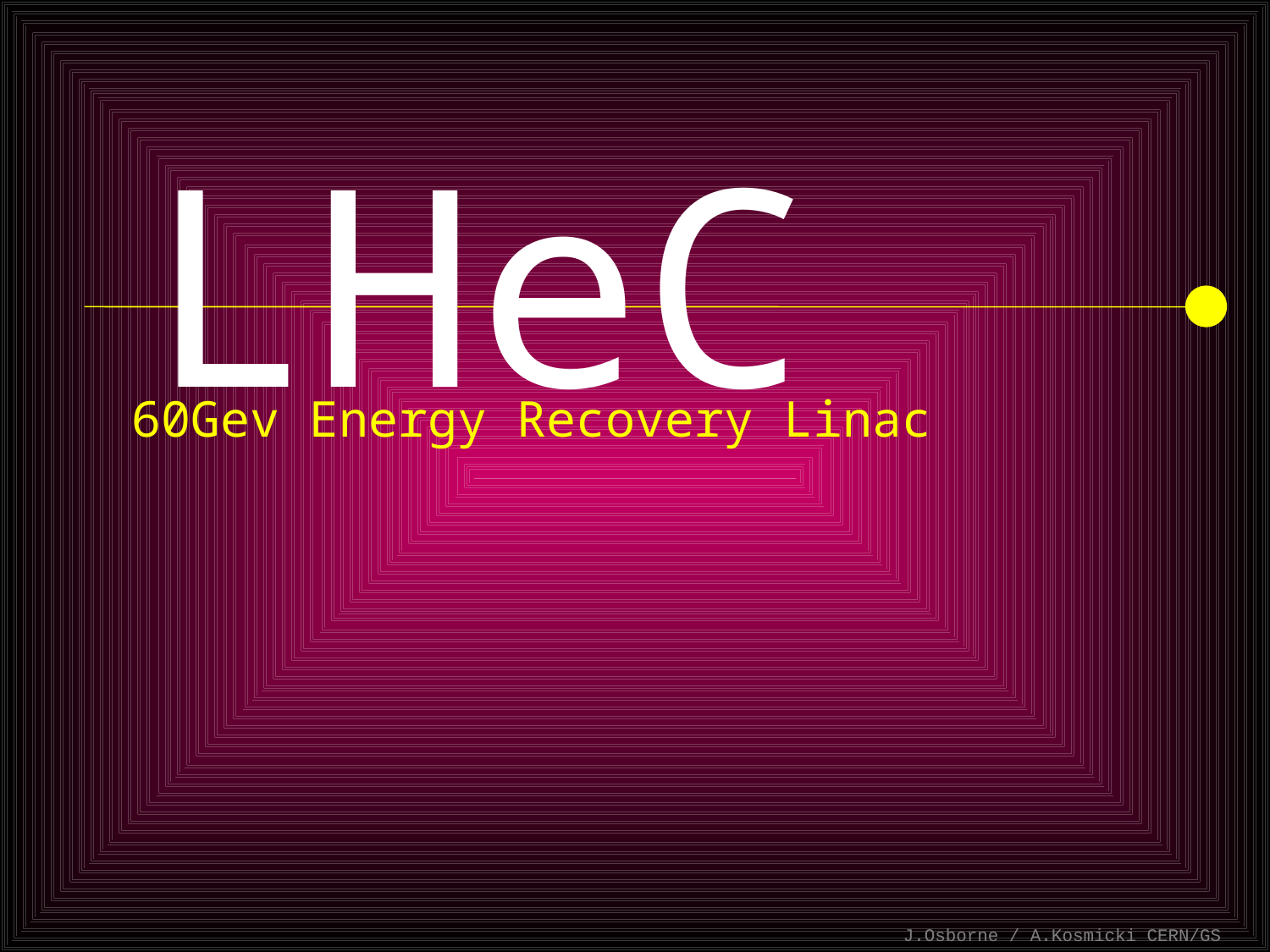

LHeC

60Gev Energy Recovery Linac
J.Osborne / A.Kosmicki CERN/GS